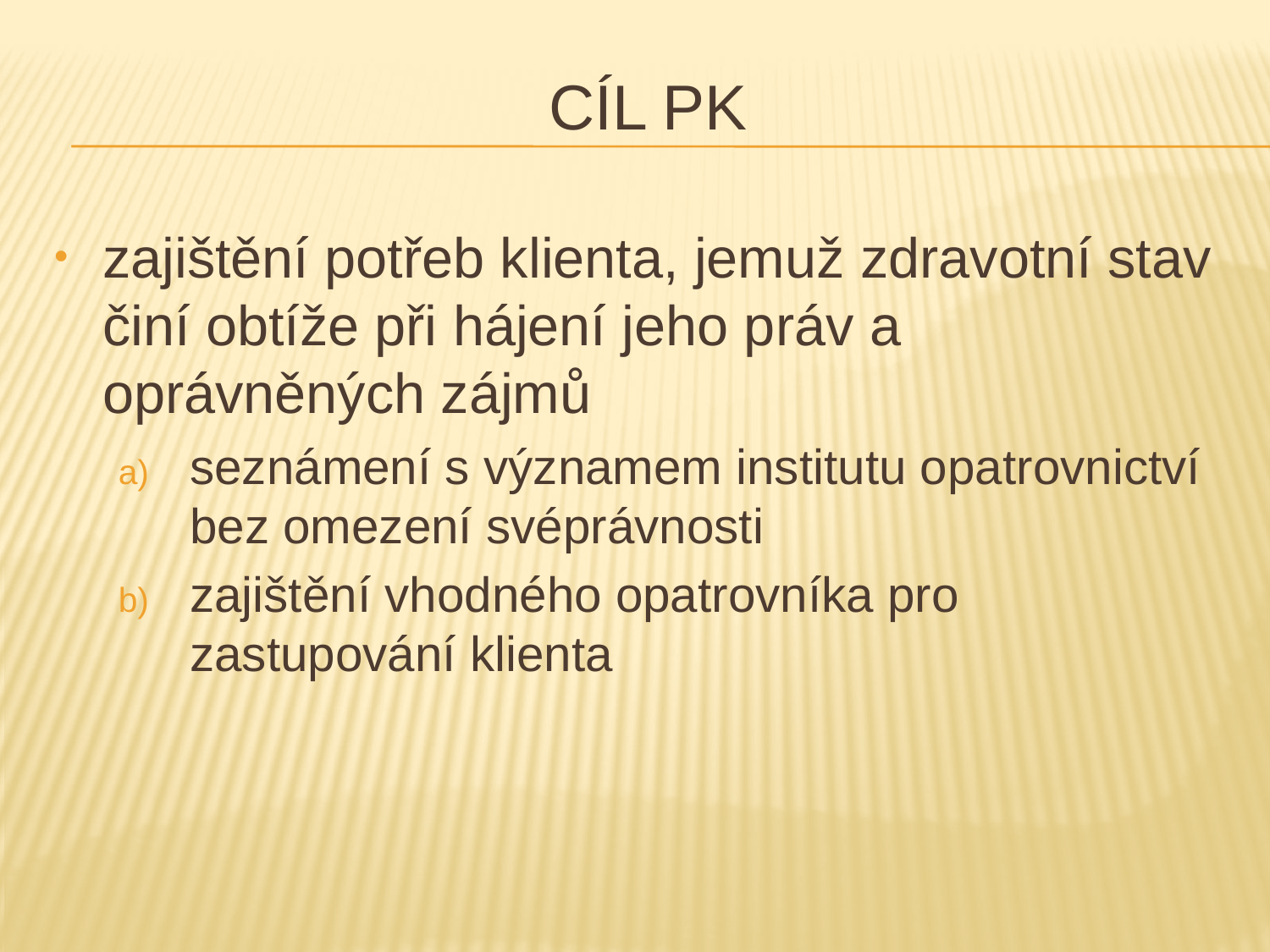

# Cíl pk
zajištění potřeb klienta, jemuž zdravotní stav činí obtíže při hájení jeho práv a oprávněných zájmů
seznámení s významem institutu opatrovnictví bez omezení svéprávnosti
zajištění vhodného opatrovníka pro zastupování klienta